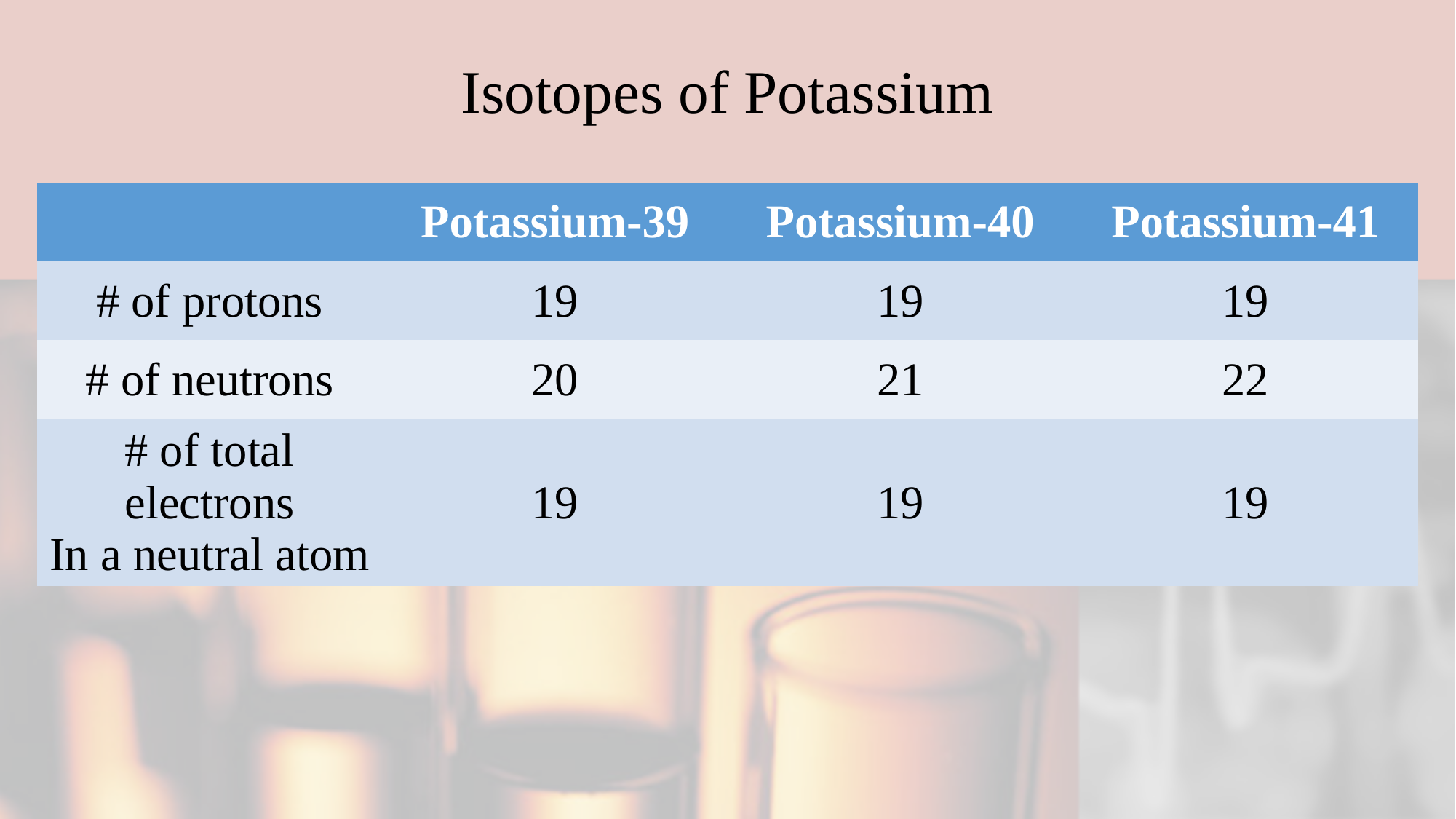

# Isotopes of Potassium
|  | Potassium-39 | Potassium-40 | Potassium-41 |
| --- | --- | --- | --- |
| # of protons | 19 | 19 | 19 |
| # of neutrons | 20 | 21 | 22 |
| # of total electrons In a neutral atom | 19 | 19 | 19 |